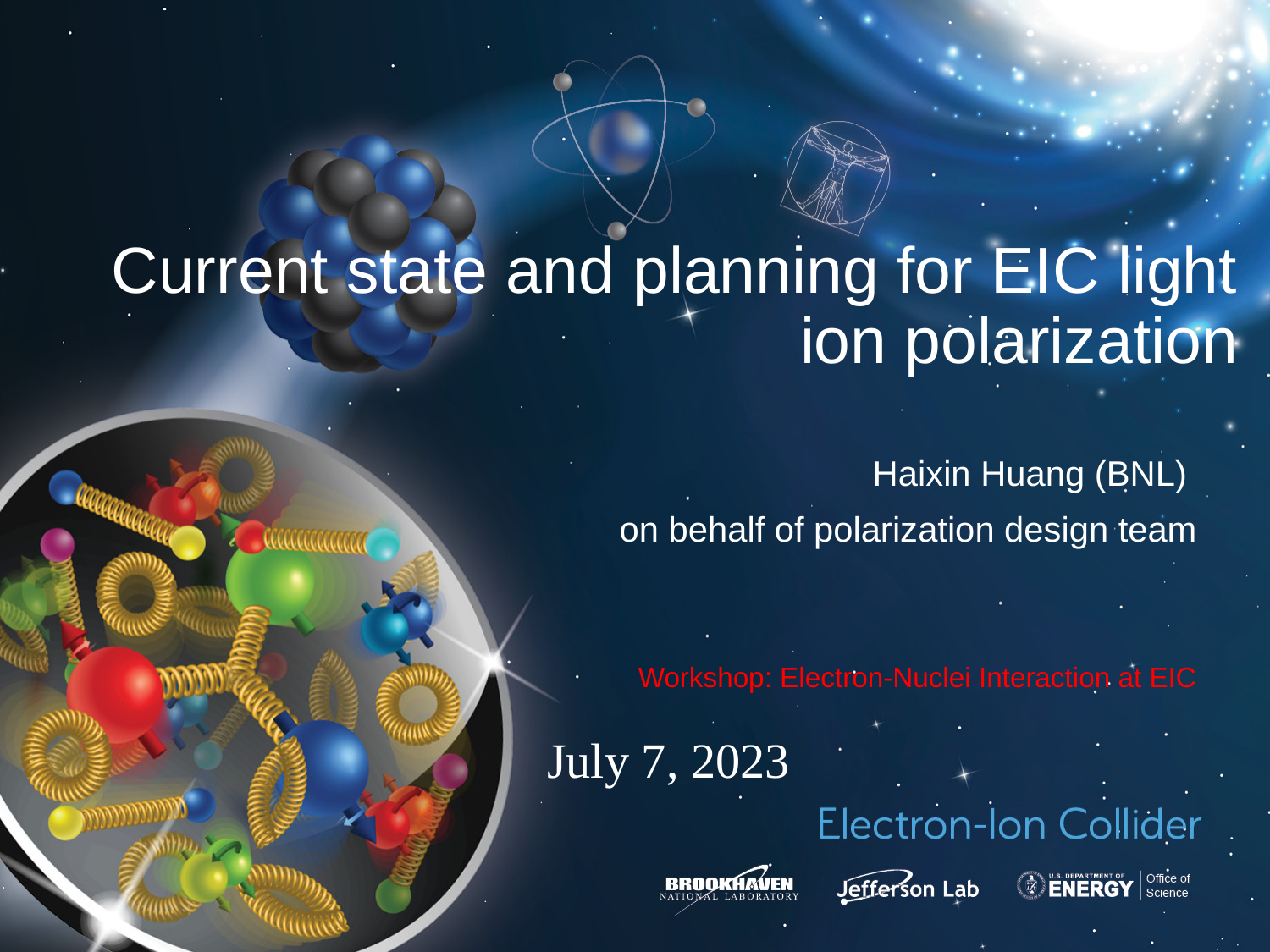

# Current state and planning for EIC light ion polarization
Haixin Huang (BNL)
on behalf of polarization design team

Workshop: Electron-Nuclei Interaction at EIC

July 7, 2023